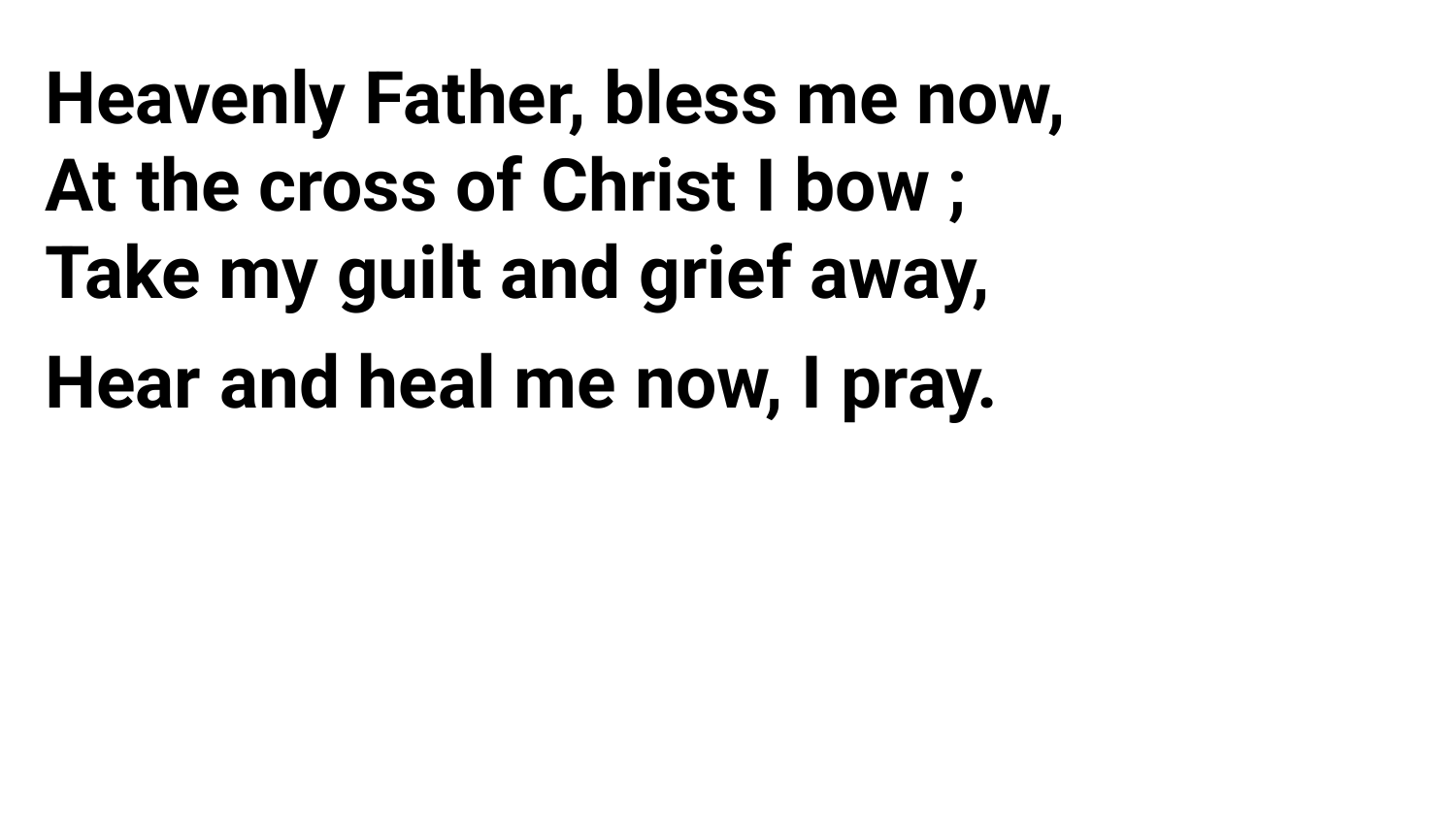

Heavenly Father, bless me now,
At the cross of Christ I bow ;
Take my guilt and grief away,
Hear and heal me now, I pray.